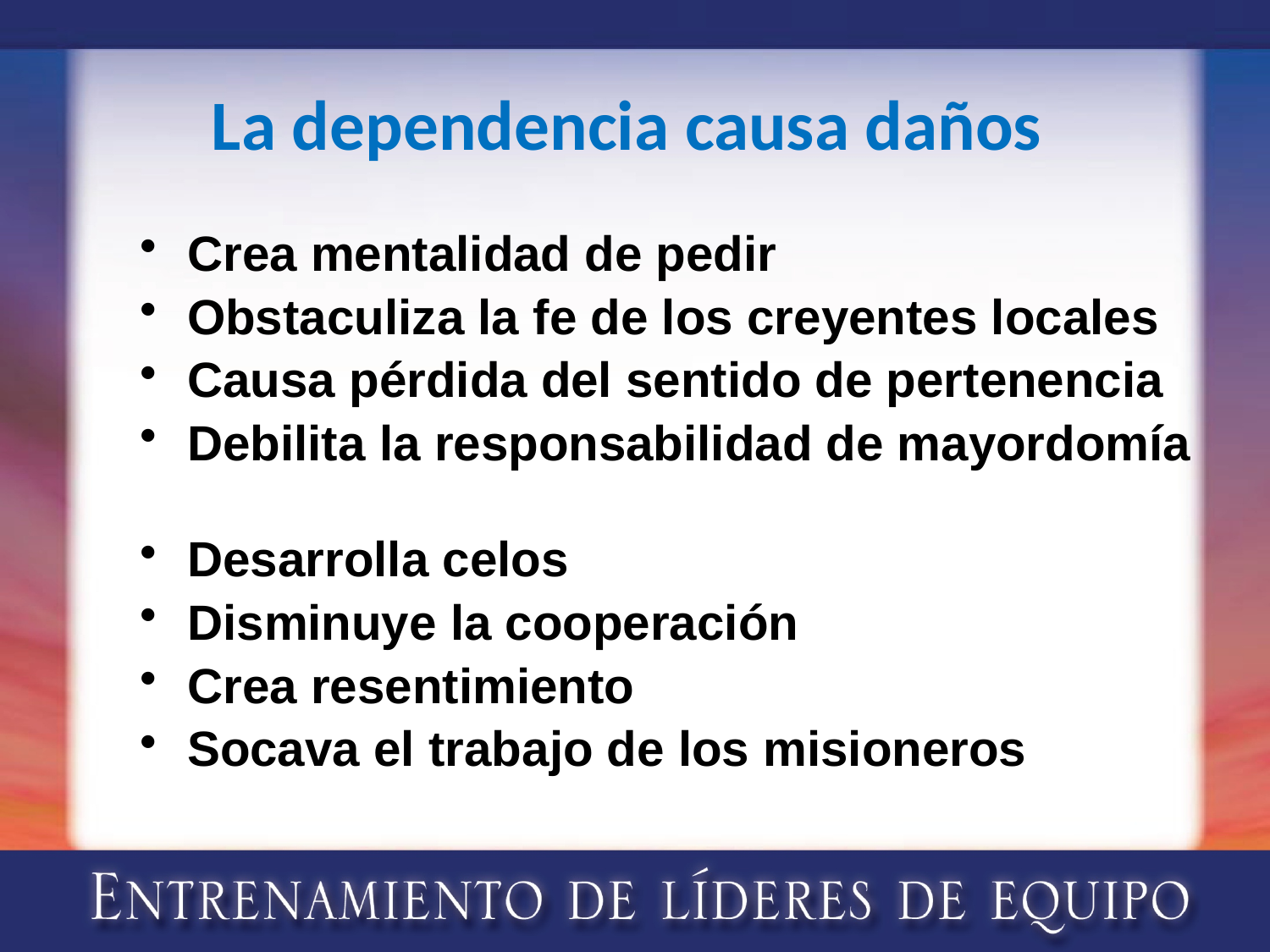

# La dependencia causa daños
Crea mentalidad de pedir
Obstaculiza la fe de los creyentes locales
Causa pérdida del sentido de pertenencia
Debilita la responsabilidad de mayordomía
Desarrolla celos
Disminuye la cooperación
Crea resentimiento
Socava el trabajo de los misioneros